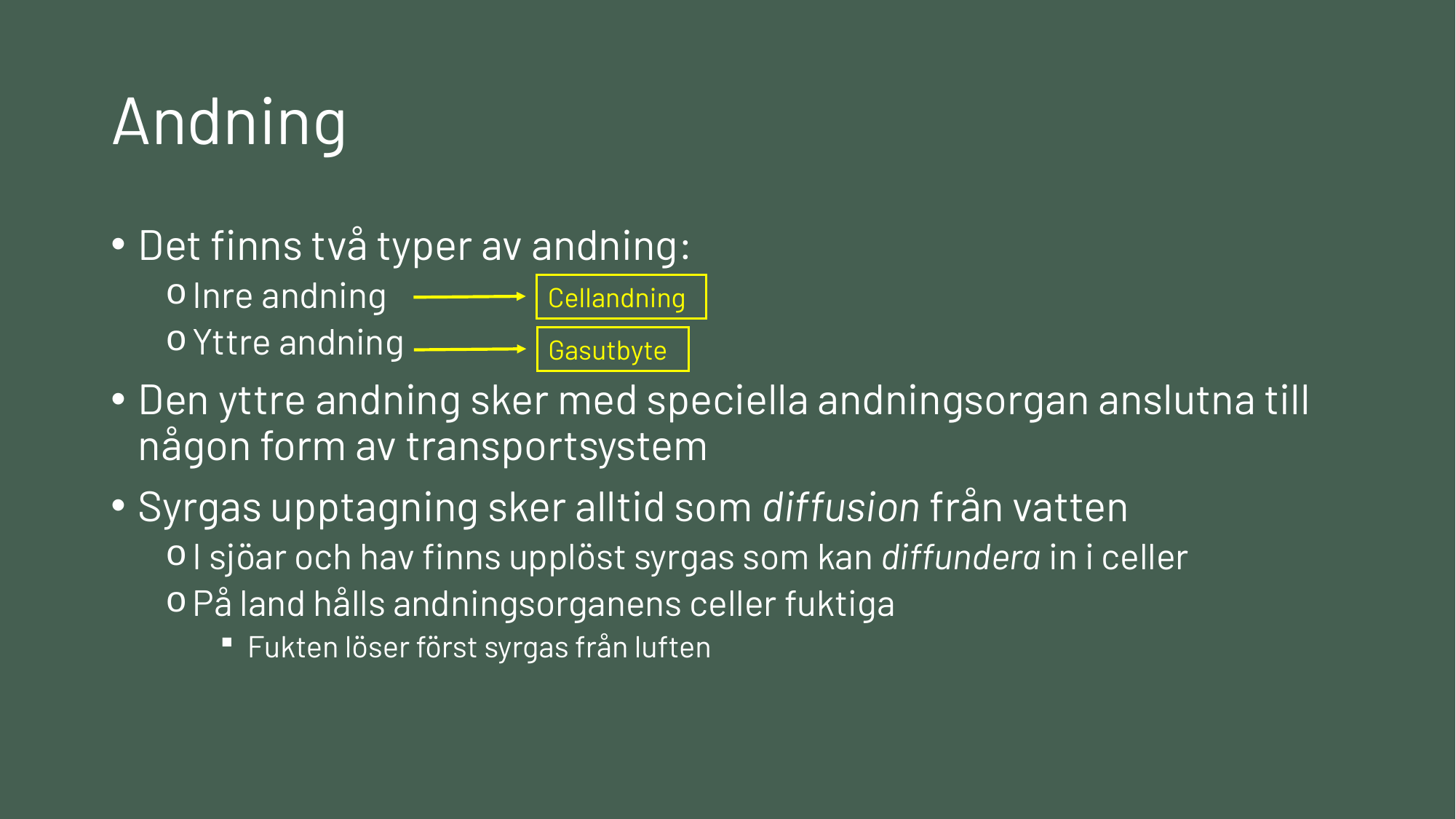

# Andning
Det finns två typer av andning:
Inre andning
Yttre andning
Den yttre andning sker med speciella andningsorgan anslutna till någon form av transportsystem
Syrgas upptagning sker alltid som diffusion från vatten
I sjöar och hav finns upplöst syrgas som kan diffundera in i celler
På land hålls andningsorganens celler fuktiga
Fukten löser först syrgas från luften
Cellandning
Gasutbyte